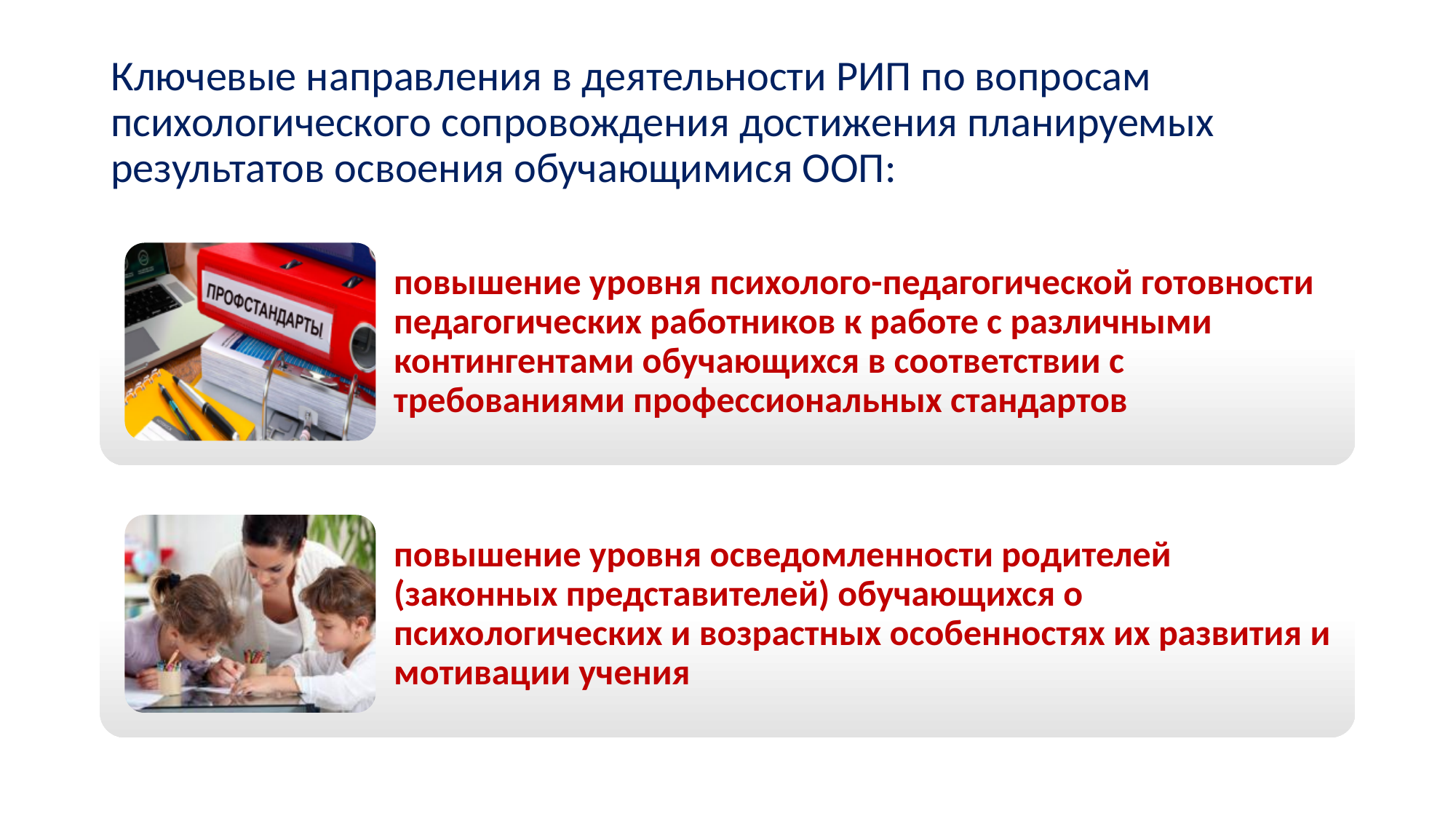

# Ключевые направления в деятельности РИП по вопросам психологического сопровождения достижения планируемых результатов освоения обучающимися ООП:
повышение уровня психолого-педагогической готовности педагогических работников к работе с различными контингентами обучающихся в соответствии с требованиями профессиональных стандартов
повышение уровня осведомленности родителей (законных представителей) обучающихся о психологических и возрастных особенностях их развития и мотивации учения